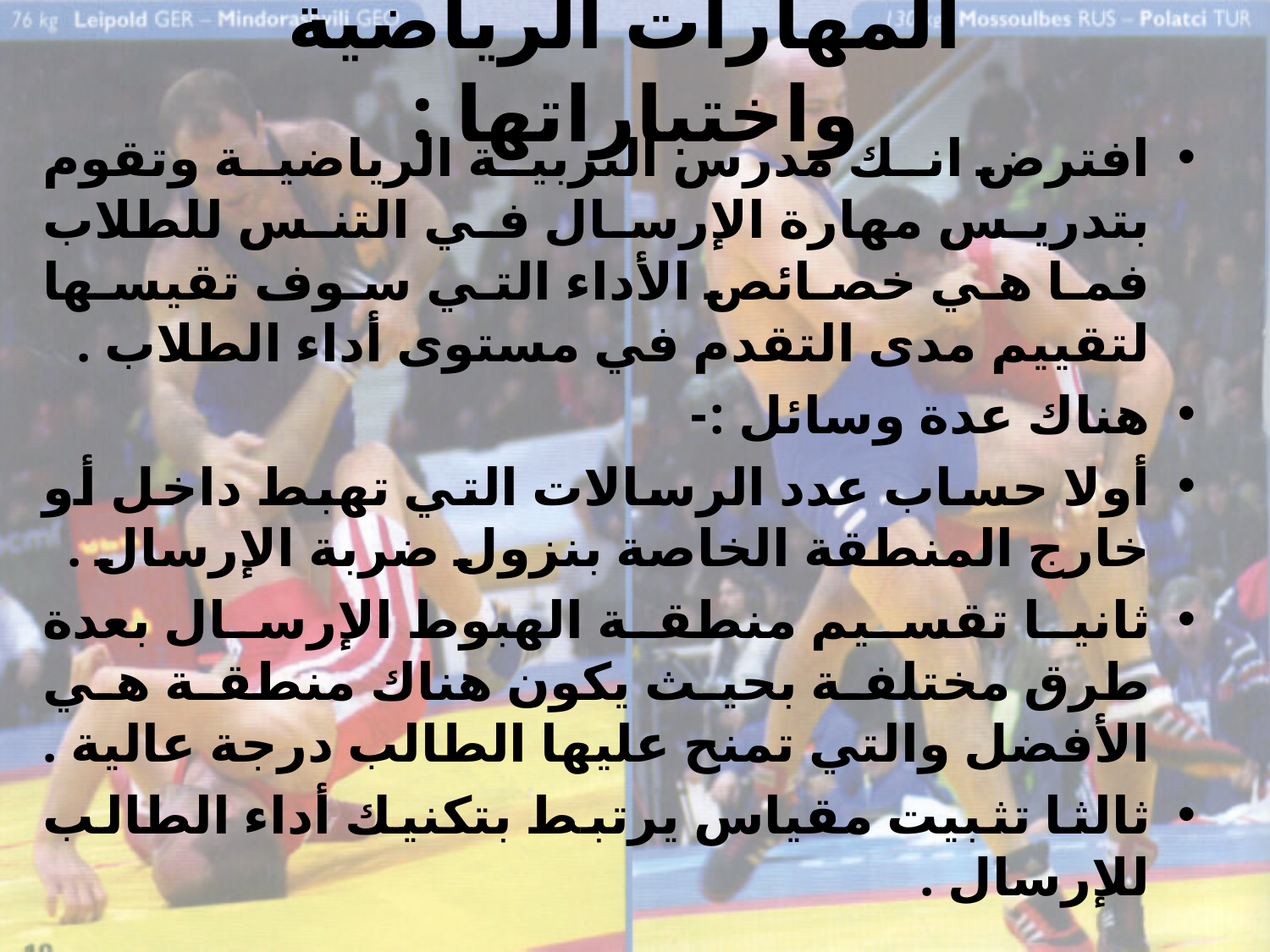

# المهارات الرياضية واختباراتها :
افترض انك مدرس التربية الرياضية وتقوم بتدريس مهارة الإرسال في التنس للطلاب فما هي خصائص الأداء التي سوف تقيسها لتقييم مدى التقدم في مستوى أداء الطلاب .
هناك عدة وسائل :-
أولا حساب عدد الرسالات التي تهبط داخل أو خارج المنطقة الخاصة بنزول ضربة الإرسال .
ثانيا تقسيم منطقة الهبوط الإرسال بعدة طرق مختلفة بحيث يكون هناك منطقة هي الأفضل والتي تمنح عليها الطالب درجة عالية .
ثالثا تثبيت مقياس يرتبط بتكنيك أداء الطالب للإرسال .